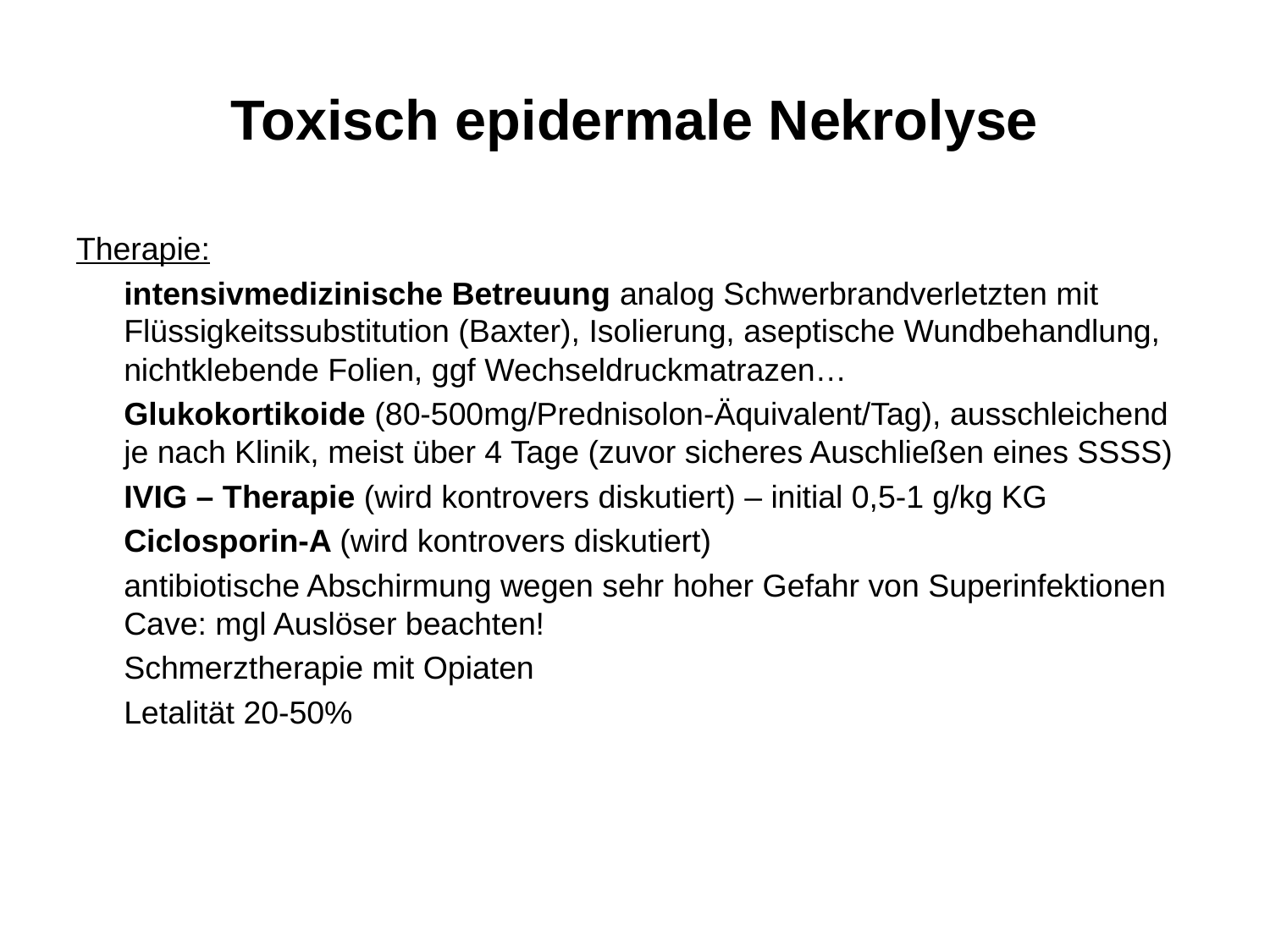

# Toxisch epidermale Nekrolyse
Therapie:
	intensivmedizinische Betreuung analog Schwerbrandverletzten mit Flüssigkeitssubstitution (Baxter), Isolierung, aseptische Wundbehandlung, nichtklebende Folien, ggf Wechseldruckmatrazen…
	Glukokortikoide (80-500mg/Prednisolon-Äquivalent/Tag), ausschleichend je nach Klinik, meist über 4 Tage (zuvor sicheres Auschließen eines SSSS)
	IVIG – Therapie (wird kontrovers diskutiert) – initial 0,5-1 g/kg KG
	Ciclosporin-A (wird kontrovers diskutiert)
	antibiotische Abschirmung wegen sehr hoher Gefahr von Superinfektionen Cave: mgl Auslöser beachten!
	Schmerztherapie mit Opiaten
	Letalität 20-50%